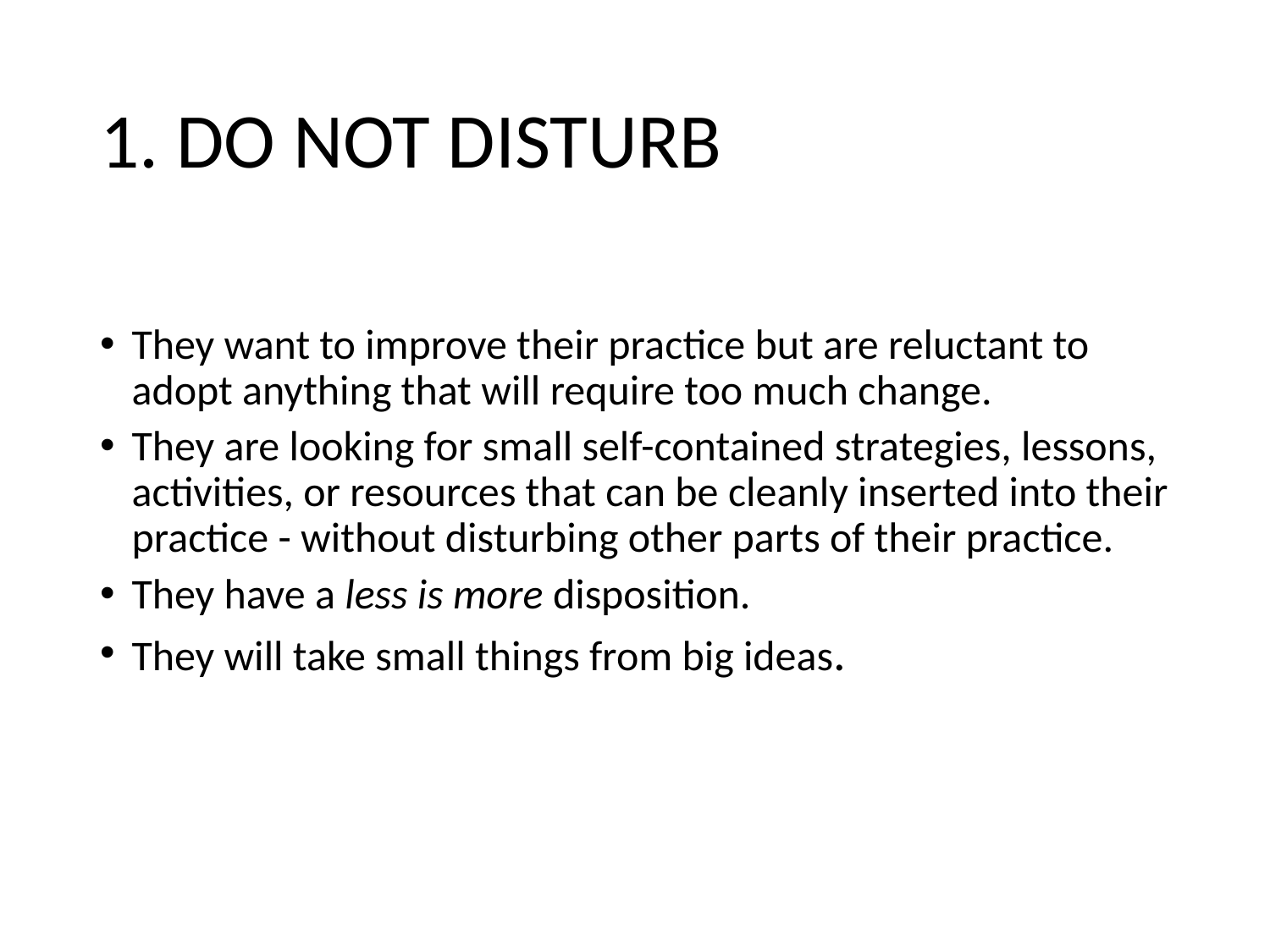

# 1. DO NOT DISTURB
They want to improve their practice but are reluctant to adopt anything that will require too much change.
They are looking for small self-contained strategies, lessons, activities, or resources that can be cleanly inserted into their practice - without disturbing other parts of their practice.
They have a less is more disposition.
They will take small things from big ideas.